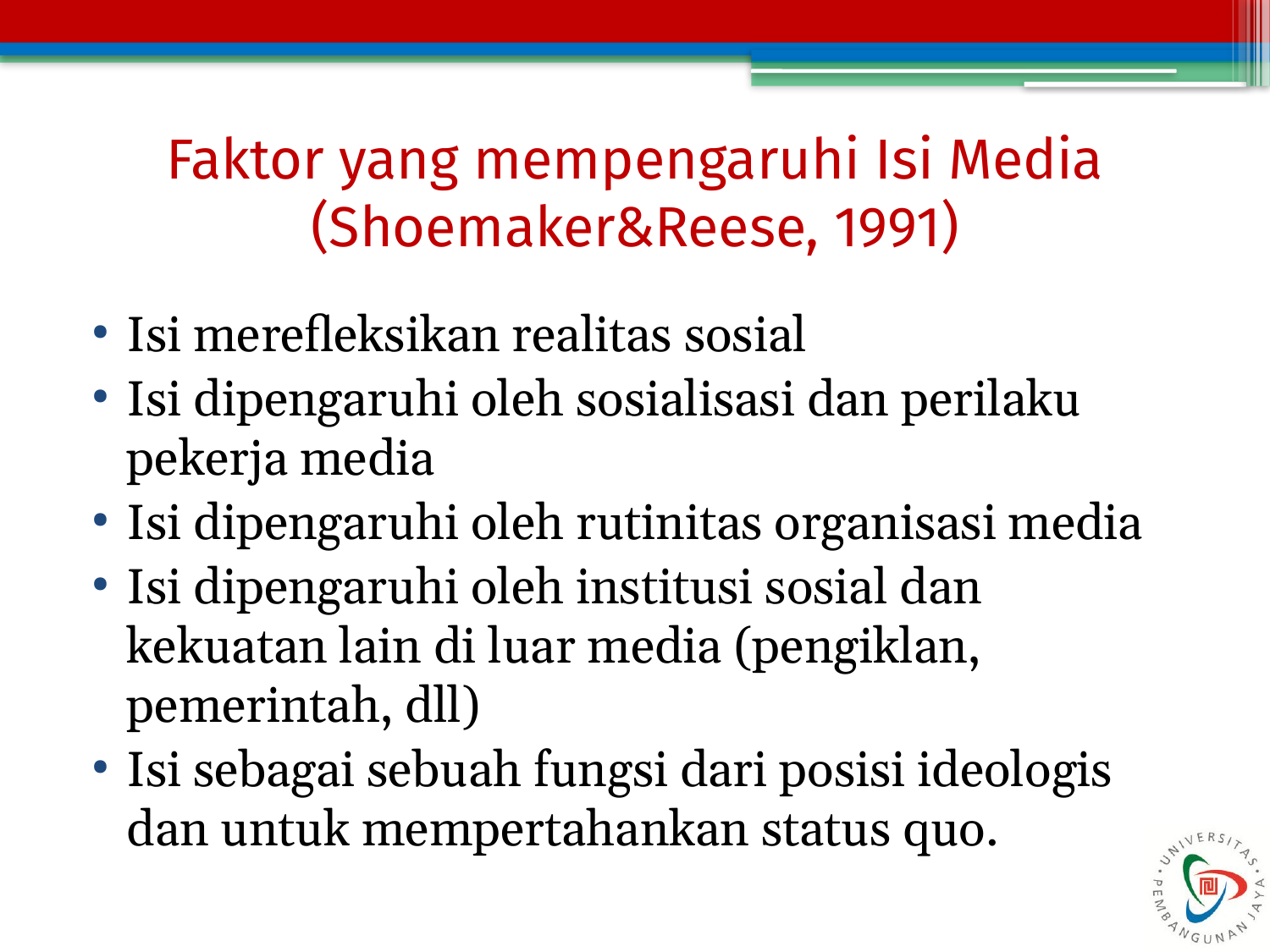

# Faktor yang mempengaruhi Isi Media (Shoemaker&Reese, 1991)
Isi merefleksikan realitas sosial
Isi dipengaruhi oleh sosialisasi dan perilaku pekerja media
Isi dipengaruhi oleh rutinitas organisasi media
Isi dipengaruhi oleh institusi sosial dan kekuatan lain di luar media (pengiklan, pemerintah, dll)
Isi sebagai sebuah fungsi dari posisi ideologis dan untuk mempertahankan status quo.